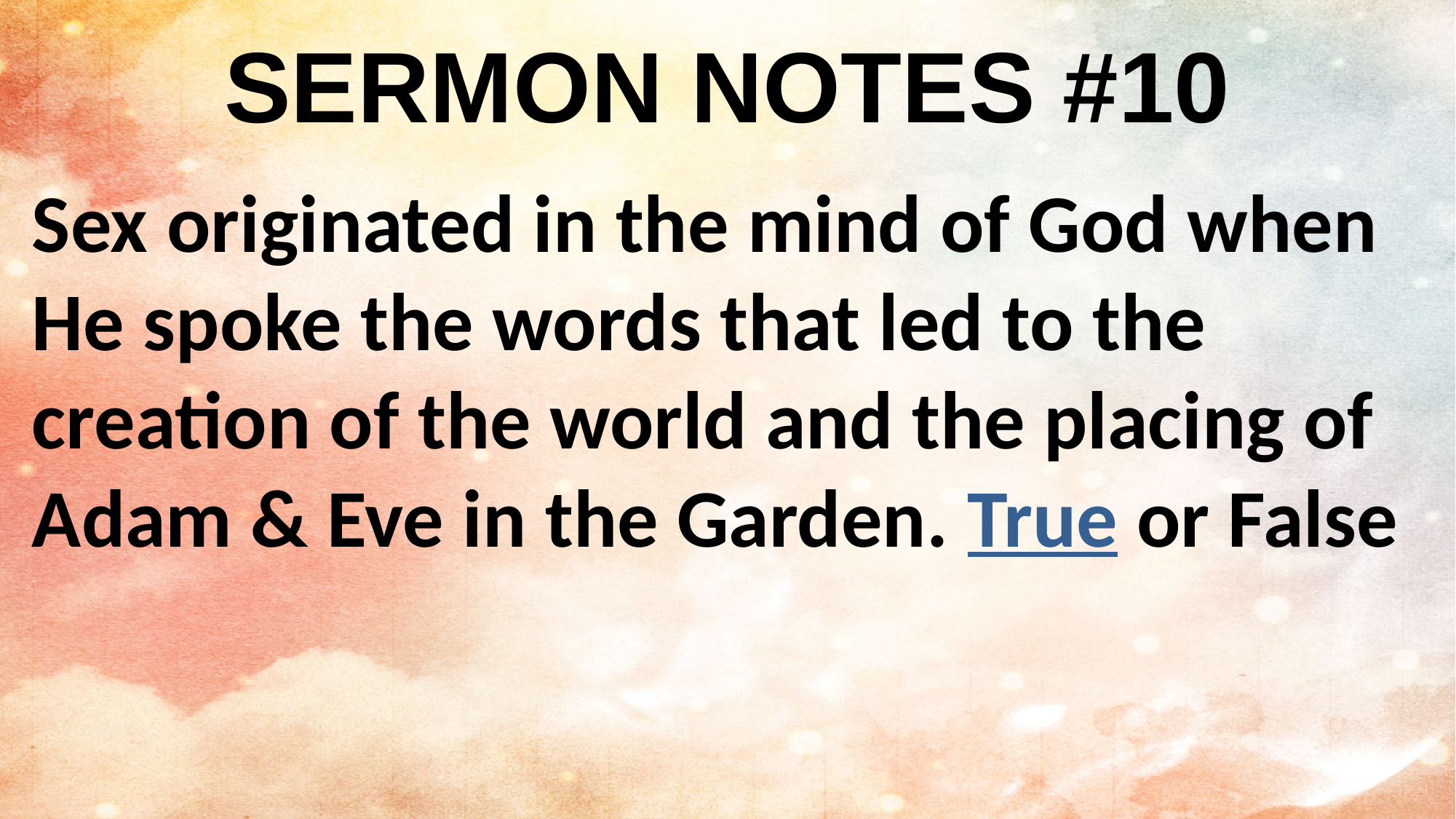

SERMON NOTES #10
Sex originated in the mind of God when He spoke the words that led to the creation of the world and the placing of Adam & Eve in the Garden. True or False